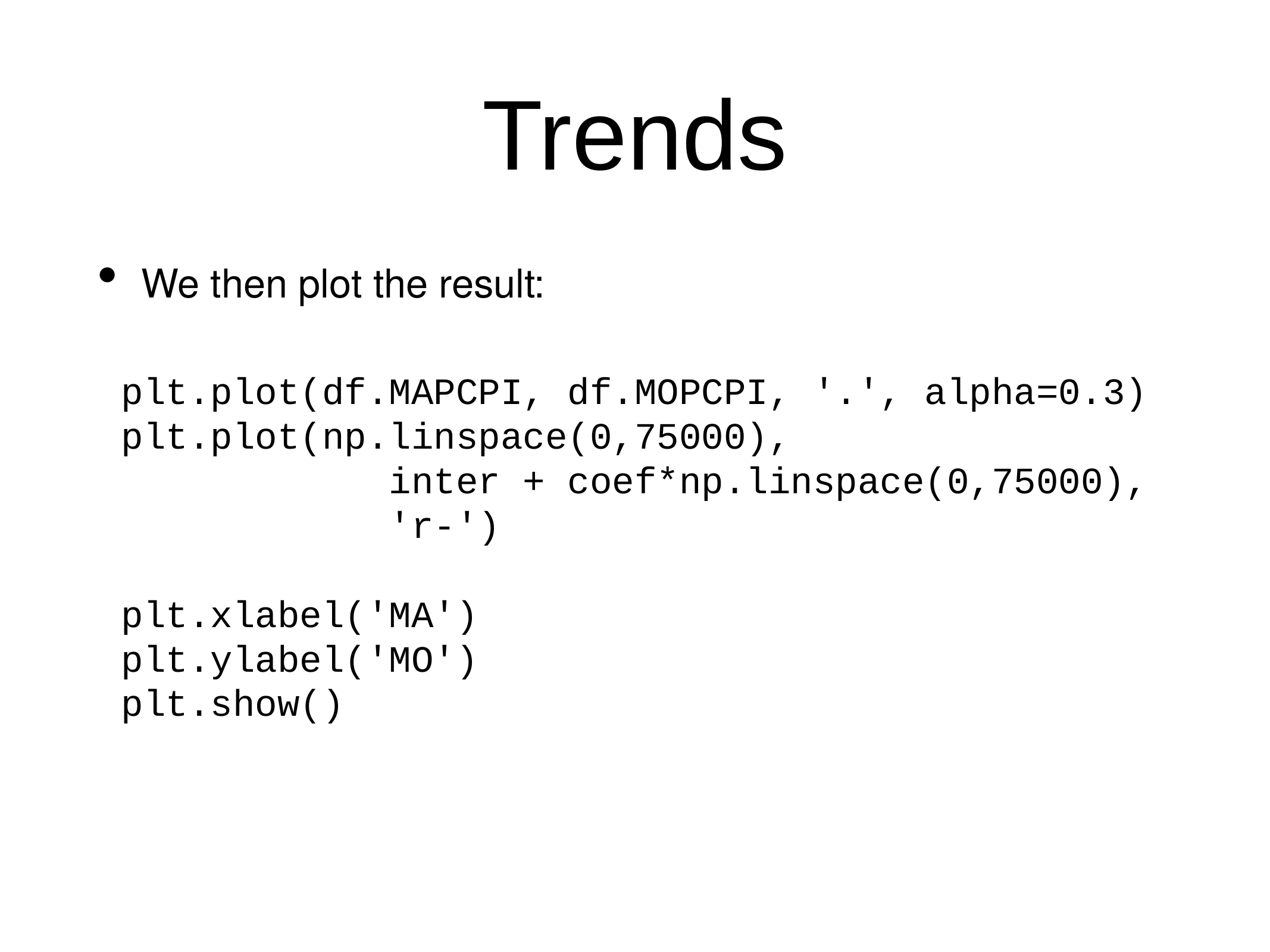

# Trends
We then plot the result:
plt.plot(df.MAPCPI, df.MOPCPI, '.', alpha=0.3)
plt.plot(np.linspace(0,75000),
            inter + coef*np.linspace(0,75000),
            'r-')

plt.xlabel('MA')
plt.ylabel('MO')
plt.show()